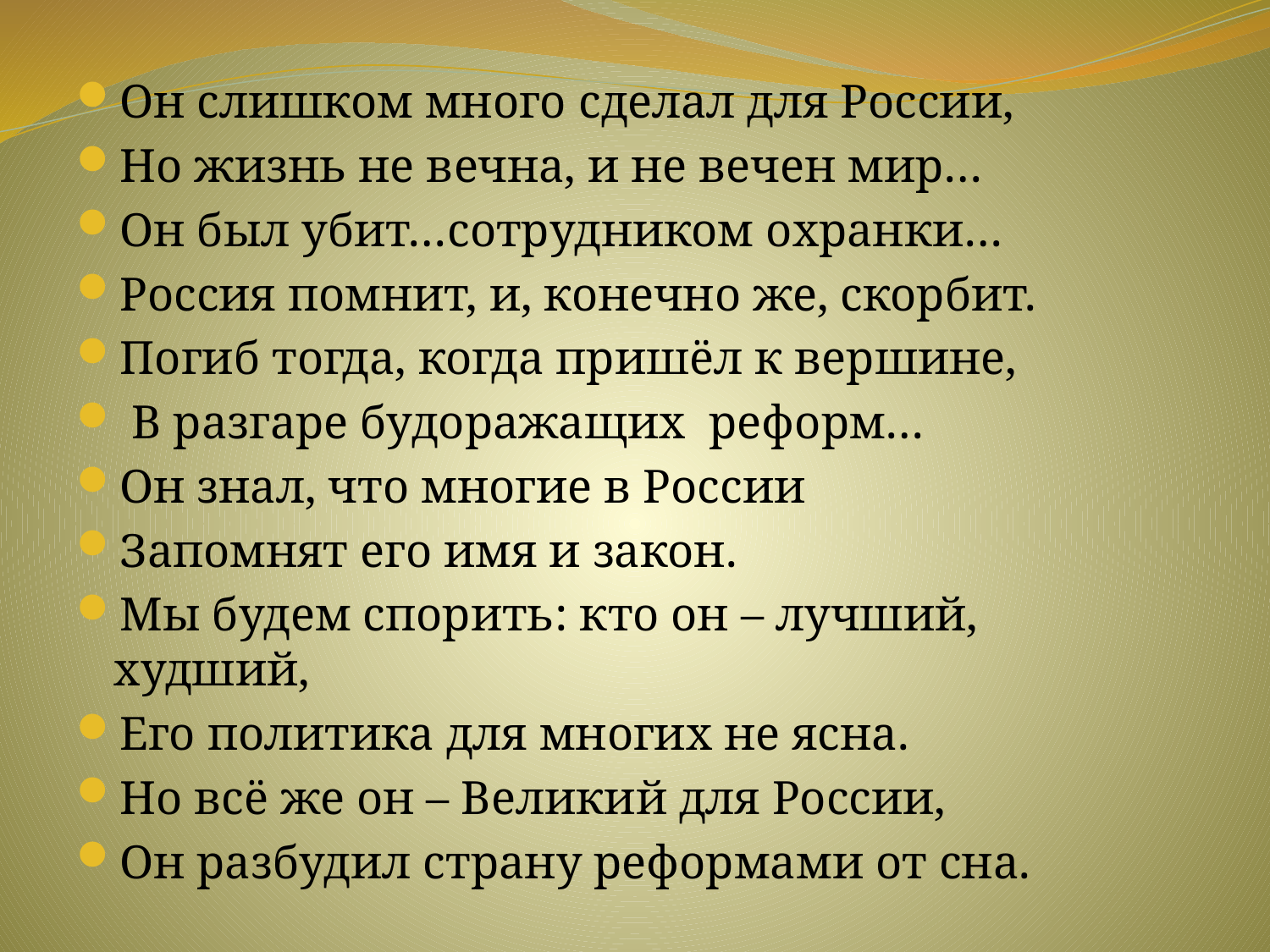

Он слишком много сделал для России,
Но жизнь не вечна, и не вечен мир…
Он был убит…сотрудником охранки…
Россия помнит, и, конечно же, скорбит.
Погиб тогда, когда пришёл к вершине,
 В разгаре будоражащих  реформ…
Он знал, что многие в России
Запомнят его имя и закон.
Мы будем спорить: кто он – лучший,  худший,
Его политика для многих не ясна.
Но всё же он – Великий для России,
Он разбудил страну реформами от сна.